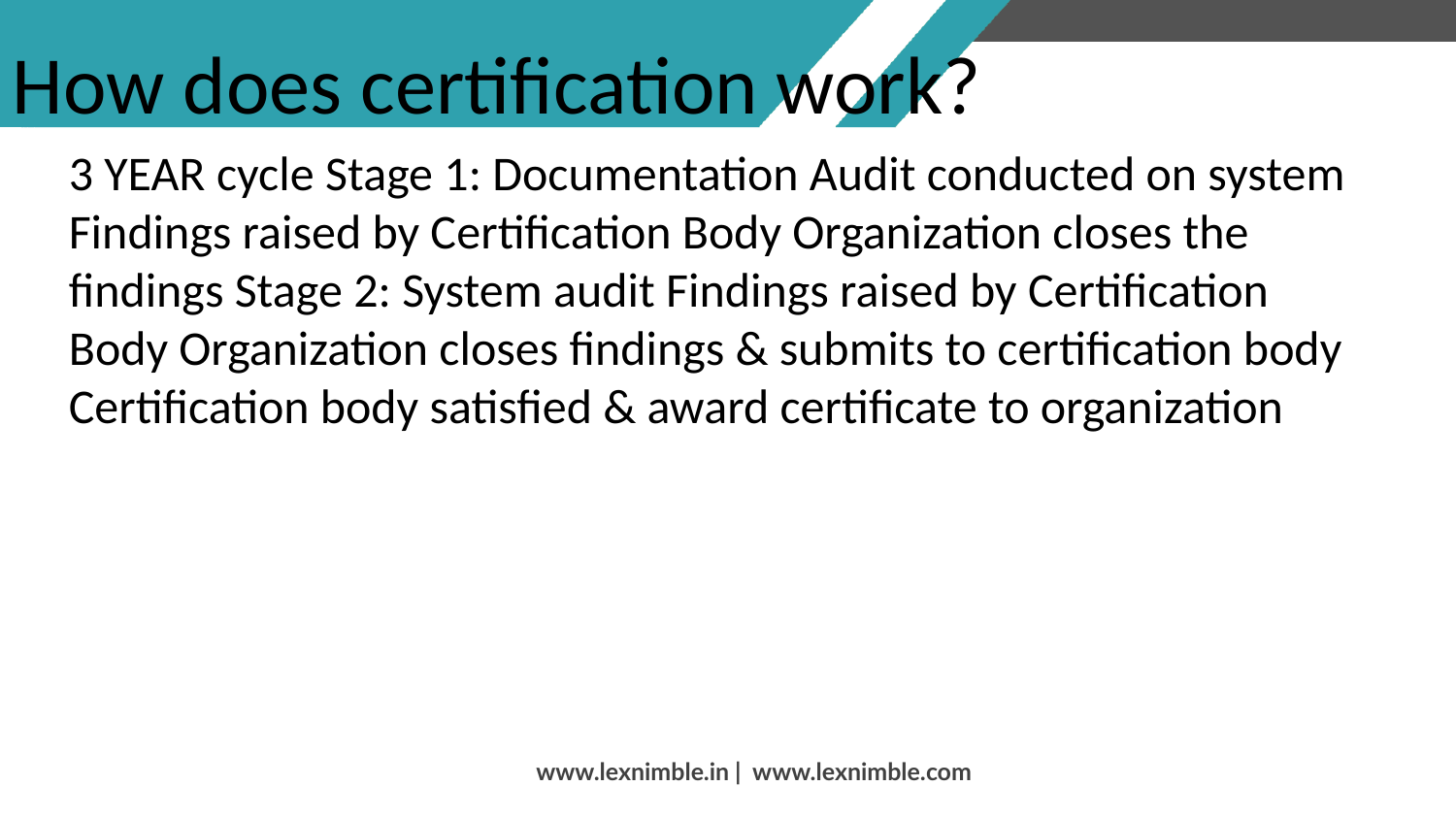

# How does certification work?
3 YEAR cycle Stage 1: Documentation Audit conducted on system Findings raised by Certification Body Organization closes the findings Stage 2: System audit Findings raised by Certification Body Organization closes findings & submits to certification body Certification body satisfied & award certificate to organization